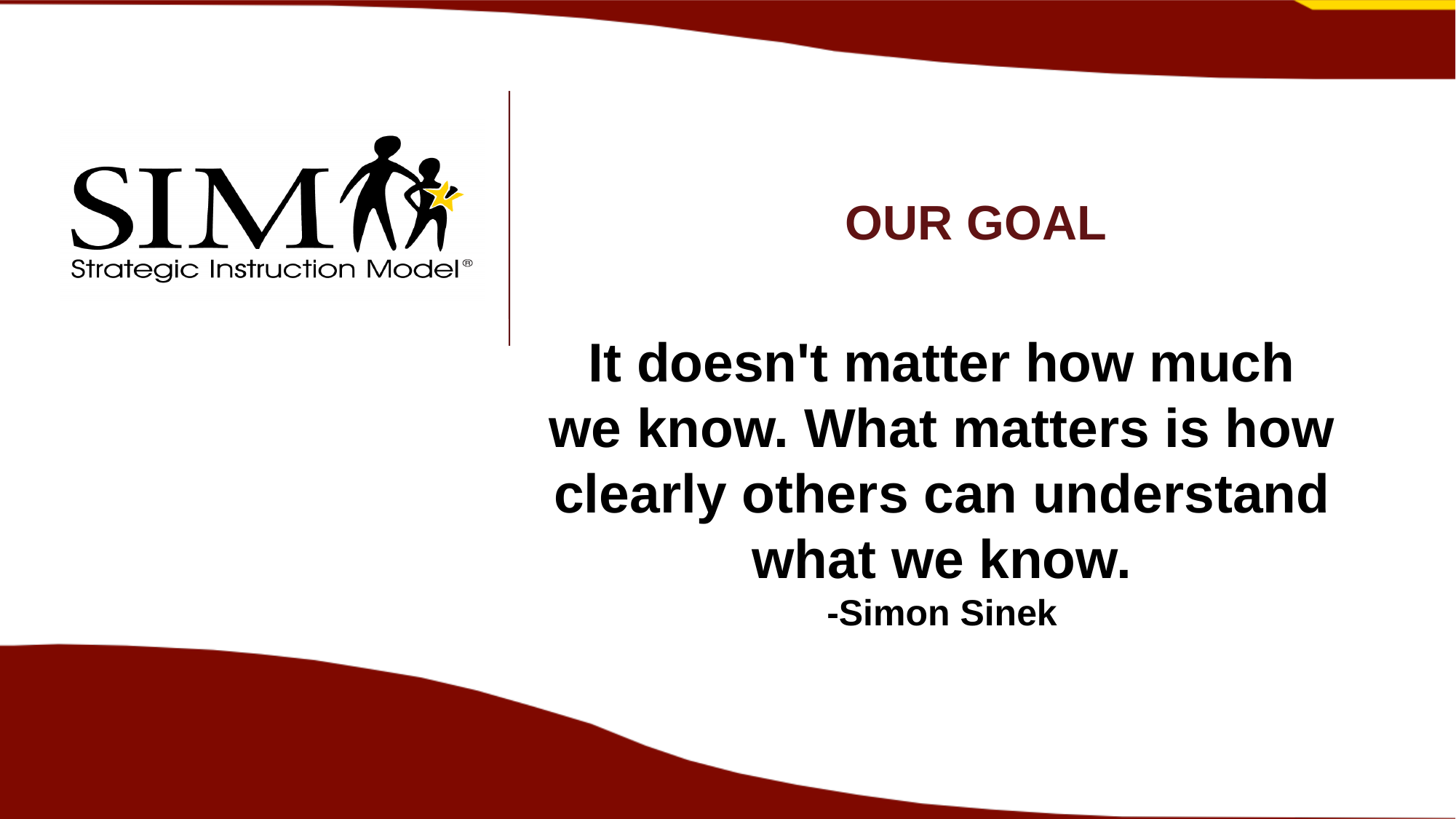

# OUR GOAL
It doesn't matter how much we know. What matters is how clearly others can understand what we know.
-Simon Sinek